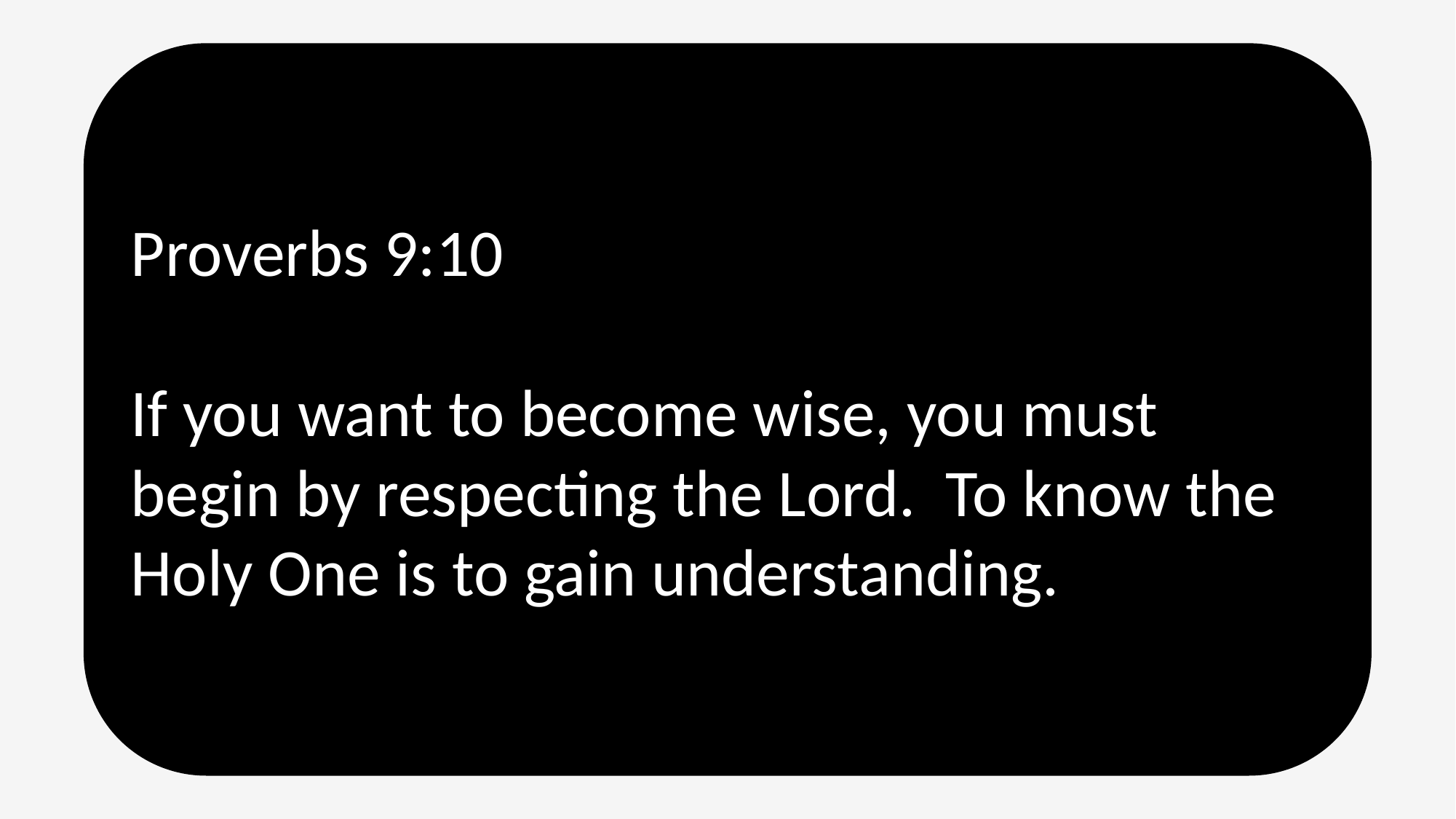

Proverbs 9:10

If you want to become wise, you must begin by respecting the Lord.  To know the Holy One is to gain understanding.